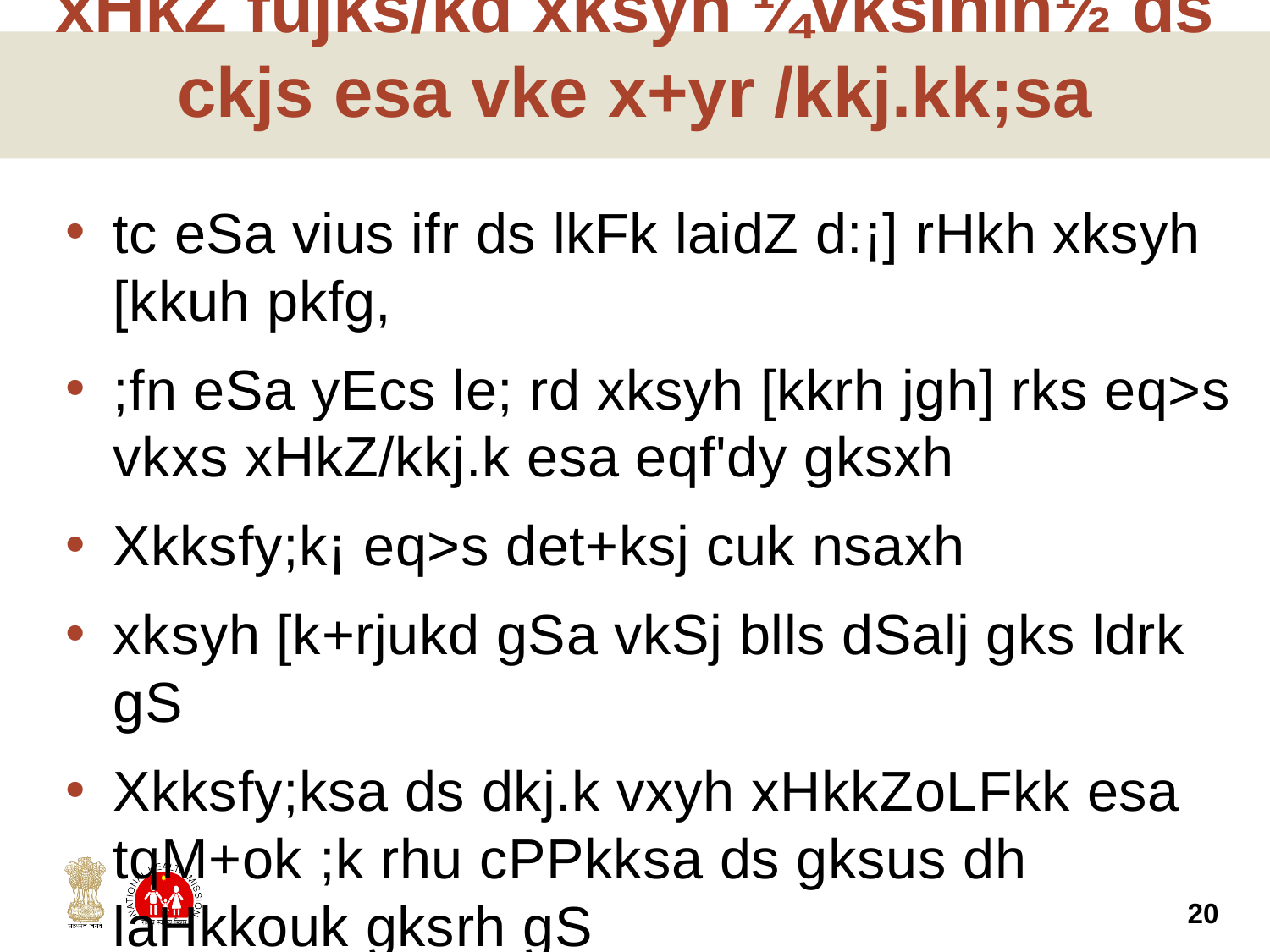

# xHkZ fujks/kd xksyh ¼vkslhih½ ds ckjs esa vke x+yr /kkj.kk;sa
tc eSa vius ifr ds lkFk laidZ d:¡] rHkh xksyh [kkuh pkfg,
;fn eSa yEcs le; rd xksyh [kkrh jgh] rks eq>s vkxs xHkZ/kkj.k esa eqf'dy gksxh
Xkksfy;k¡ eq>s det+ksj cuk nsaxh
xksyh [k+rjukd gSa vkSj blls dSalj gks ldrk gS
Xkksfy;ksa ds dkj.k vxyh xHkkZoLFkk esa tqM+ok ;k rhu cPPkksa ds gksus dh laHkkouk gksrh gS

20